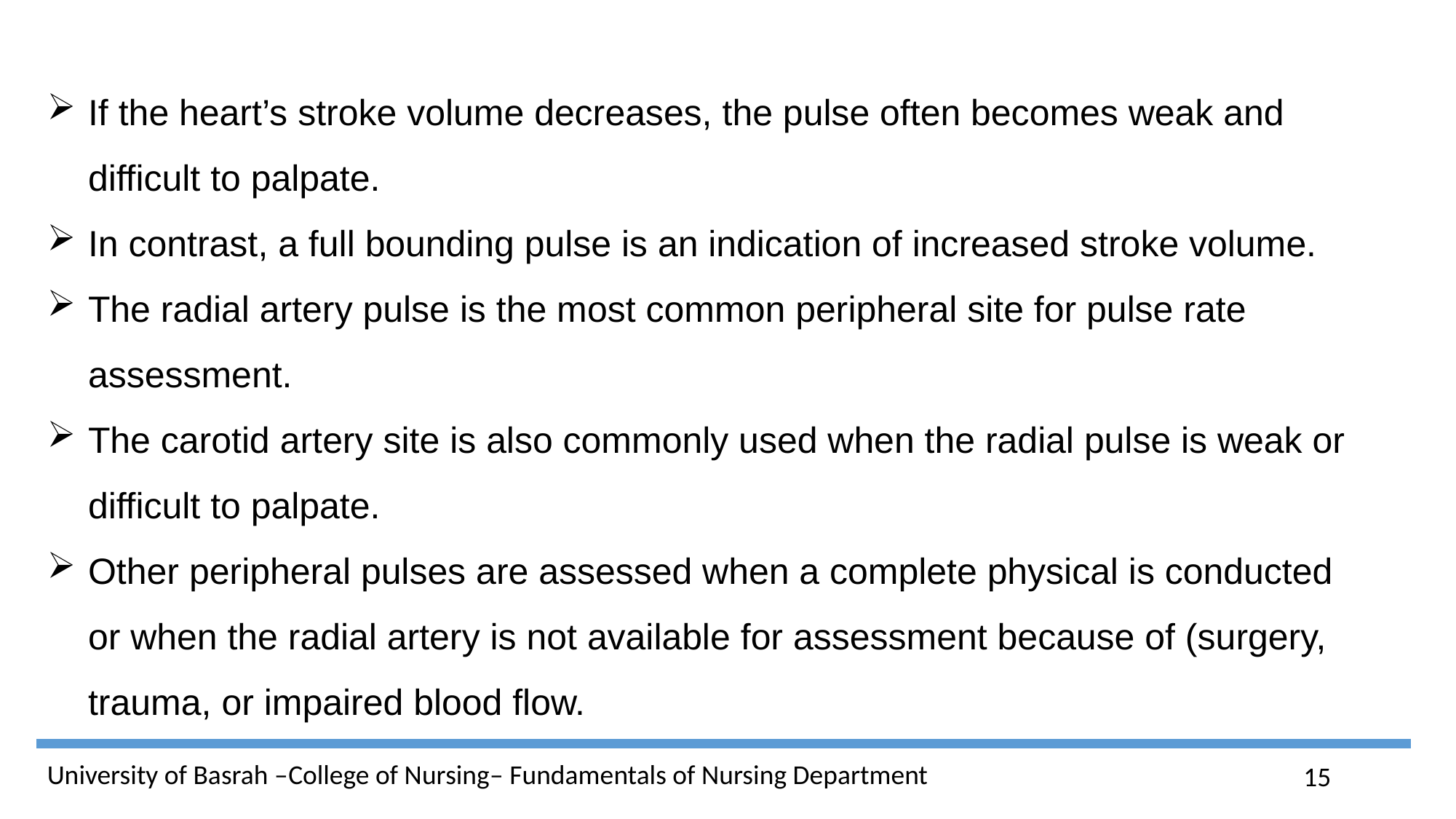

If the heart’s stroke volume decreases, the pulse often becomes weak and difficult to palpate.
In contrast, a full bounding pulse is an indication of increased stroke volume.
The radial artery pulse is the most common peripheral site for pulse rate assessment.
The carotid artery site is also commonly used when the radial pulse is weak or difficult to palpate.
Other peripheral pulses are assessed when a complete physical is conducted or when the radial artery is not available for assessment because of (surgery, trauma, or impaired blood flow.

15
University of Basrah –College of Nursing– Fundamentals of Nursing Department